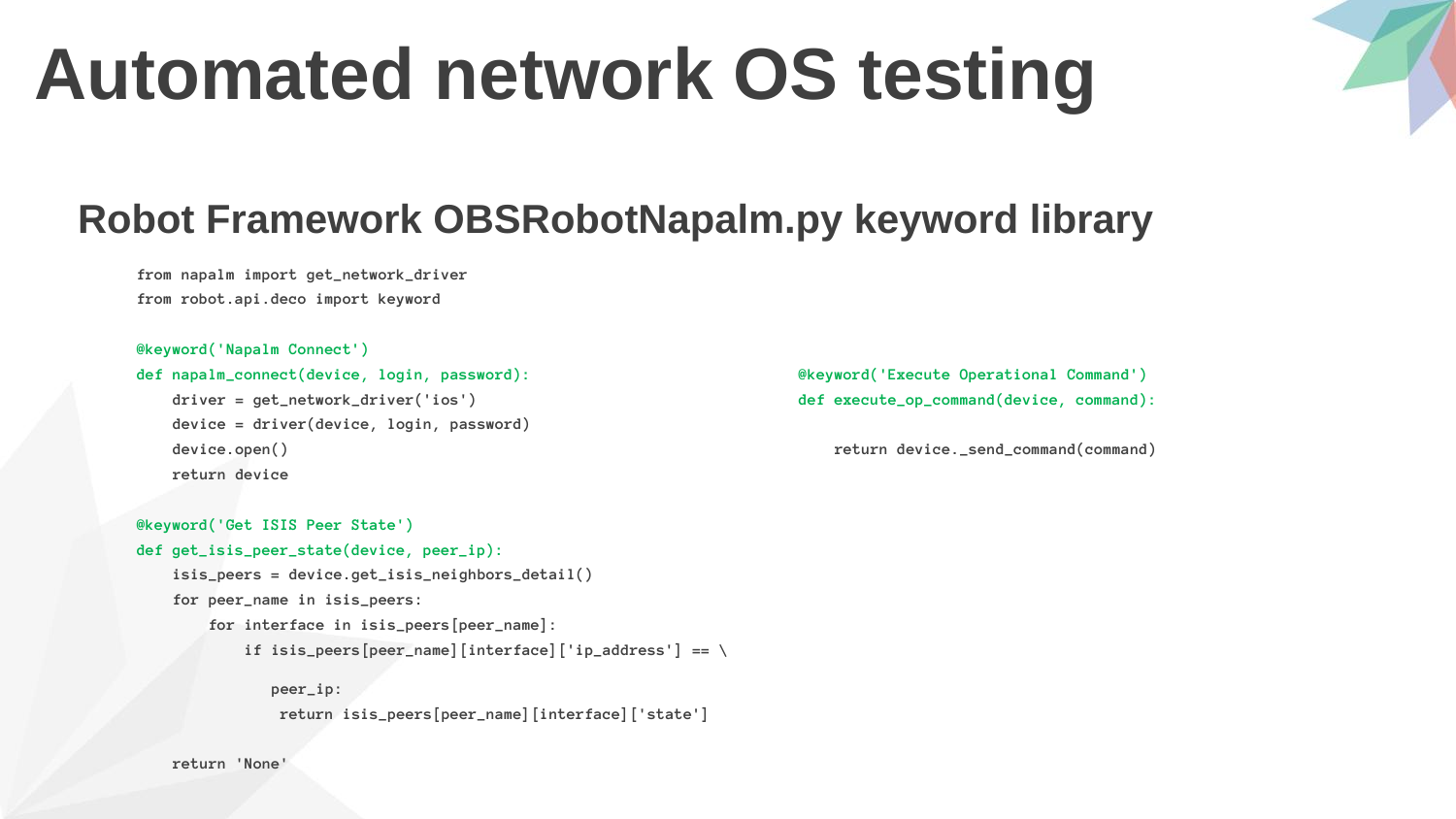

# Automated network OS testing
Robot Framework OBSRobotNapalm.py keyword library
from napalm import get_network_driver
from robot.api.deco import keyword

@keyword('Napalm Connect')
def napalm_connect(device, login, password):
    driver = get_network_driver('ios')
    device = driver(device, login, password)
    device.open()
    return device

@keyword('Get ISIS Peer State')
def get_isis_peer_state(device, peer_ip):
    isis_peers = device.get_isis_neighbors_detail()
    for peer_name in isis_peers:
        for interface in isis_peers[peer_name]:
            if isis_peers[peer_name][interface]['ip_address'] == \
           peer_ip:
                return isis_peers[peer_name][interface]['state']

    return 'None'

@keyword('Execute Operational Command')
def execute_op_command(device, command):

    return device._send_command(command)